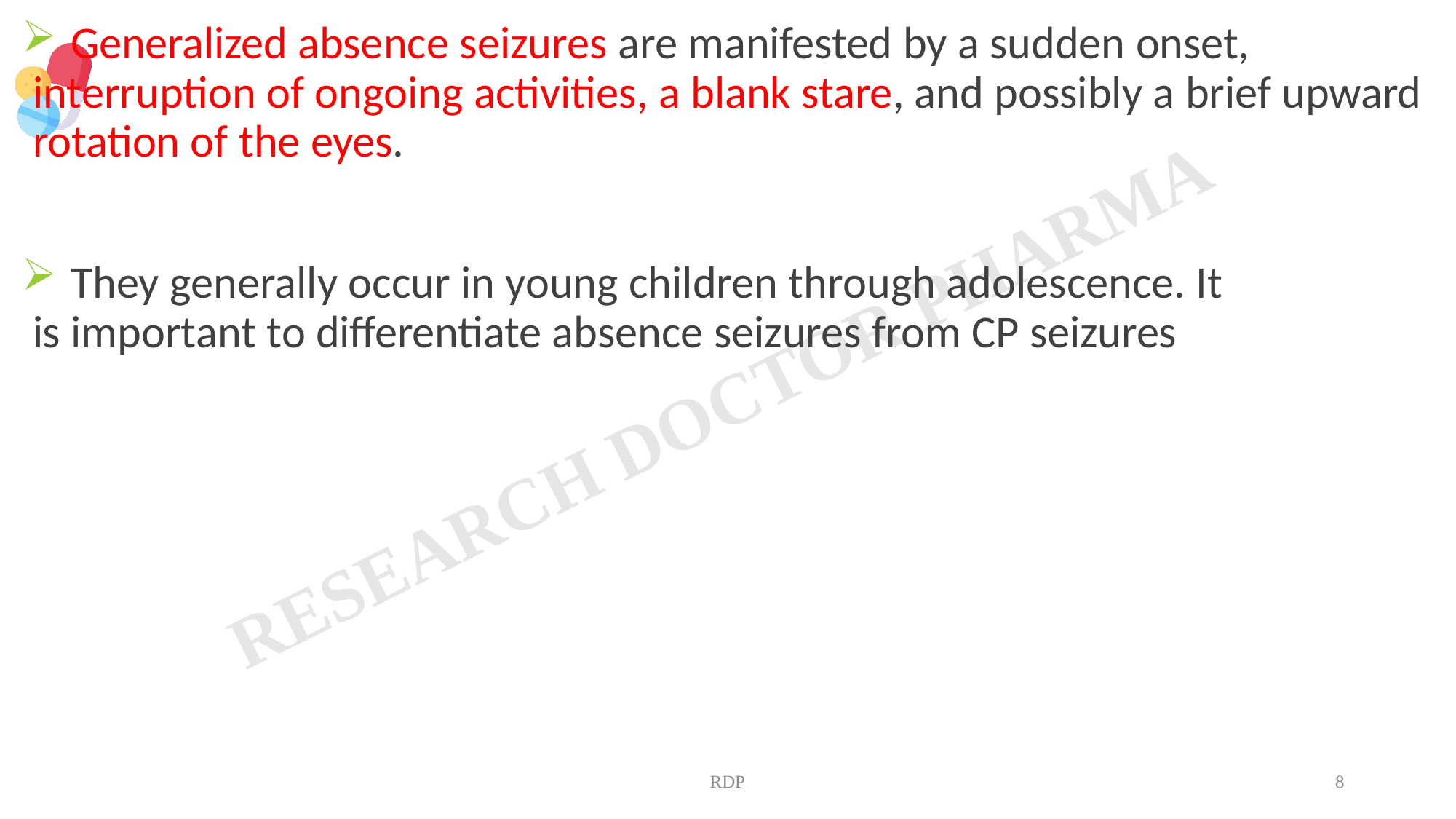

Generalized absence seizures are manifested by a sudden onset, interruption of ongoing activities, a blank stare, and possibly a brief upward rotation of the eyes.

	They generally occur in young children through adolescence. It is important to differentiate absence seizures from CP seizures
RDP
8